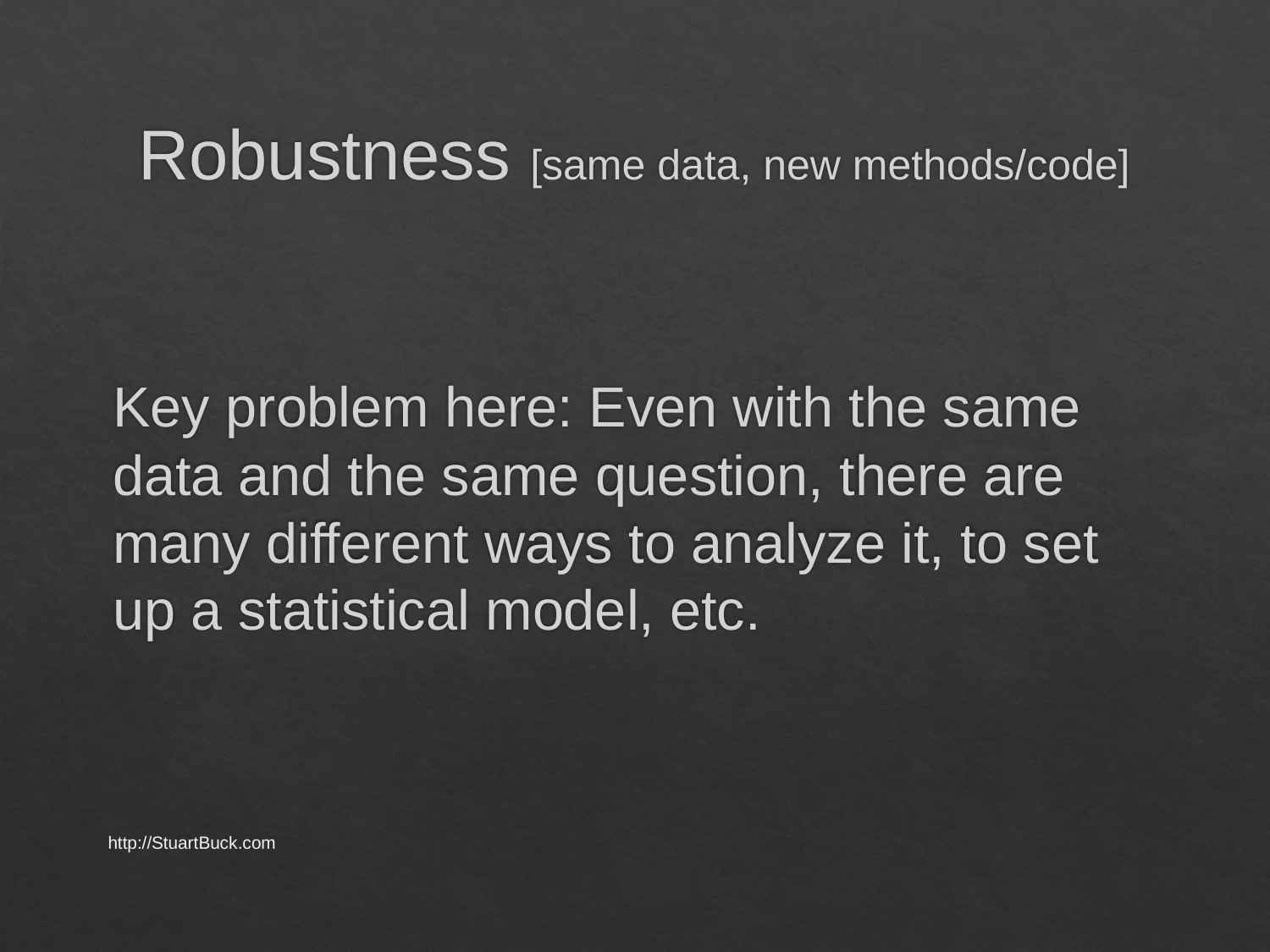

# Robustness [same data, new methods/code]

Key problem here: Even with the same data and the same question, there are many different ways to analyze it, to set up a statistical model, etc.
http://StuartBuck.com